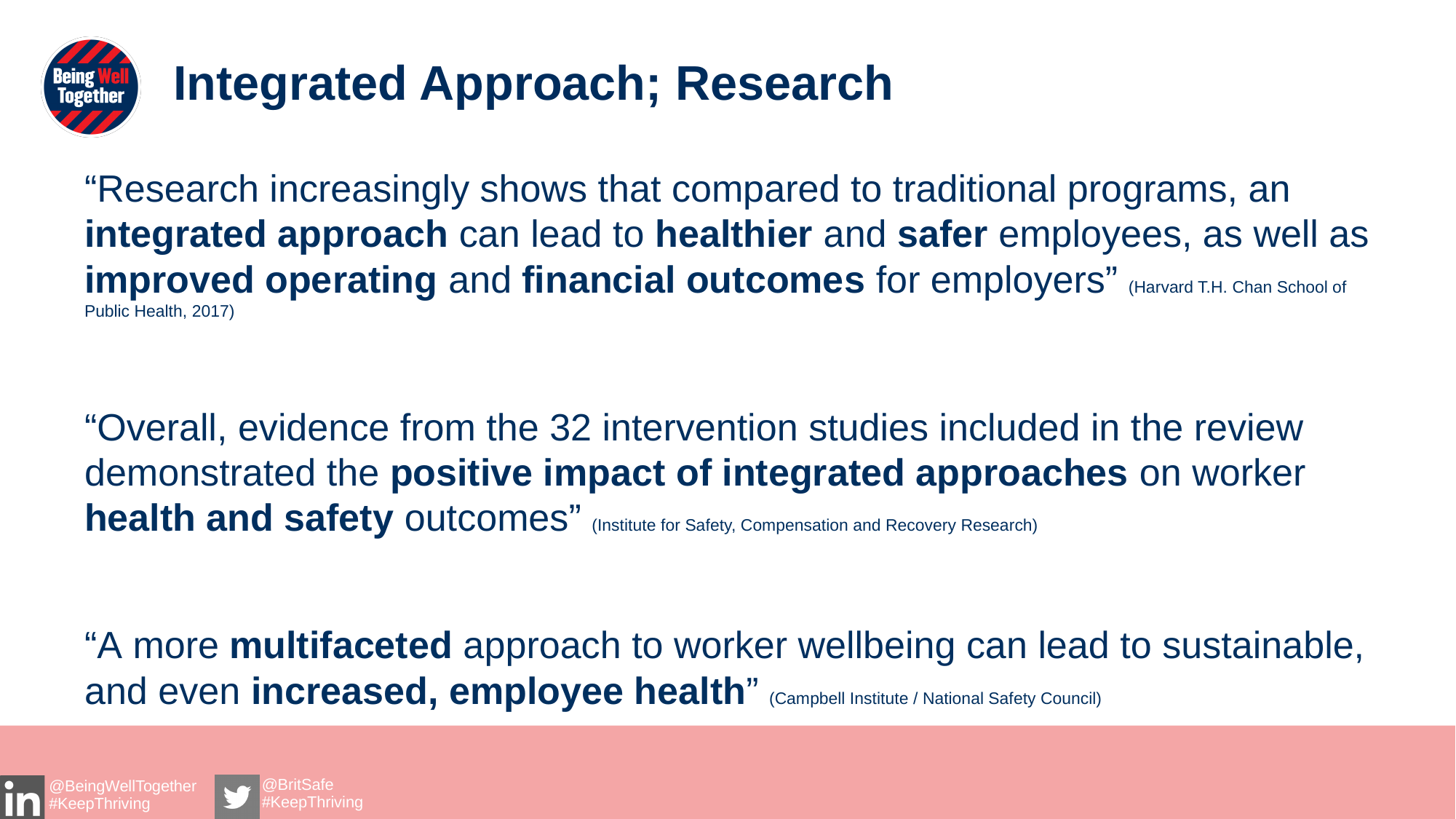

Integrated Approach; Research
“Research increasingly shows that compared to traditional programs, an integrated approach can lead to healthier and safer employees, as well as improved operating and financial outcomes for employers” (Harvard T.H. Chan School of Public Health, 2017)

“Overall, evidence from the 32 intervention studies included in the review demonstrated the positive impact of integrated approaches on worker health and safety outcomes” (Institute for Safety, Compensation and Recovery Research)

“A more multifaceted approach to worker wellbeing can lead to sustainable, and even increased, employee health” (Campbell Institute / National Safety Council)